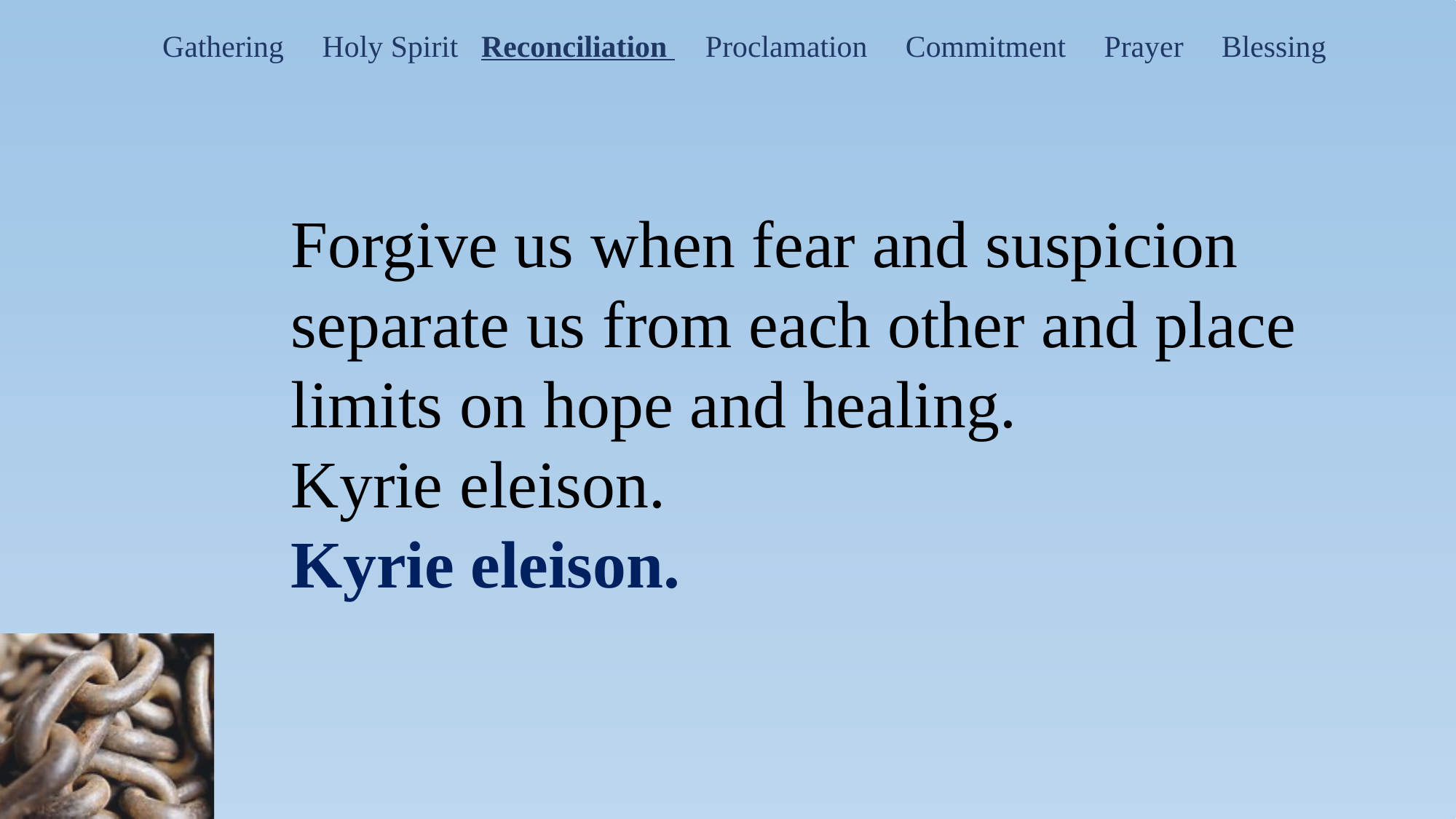

Gathering     Holy Spirit   Reconciliation     Proclamation     Commitment     Prayer     Blessing

Forgive us when fear and suspicion separate us from each other and place limits on hope and healing.
Kyrie eleison.
Kyrie eleison.